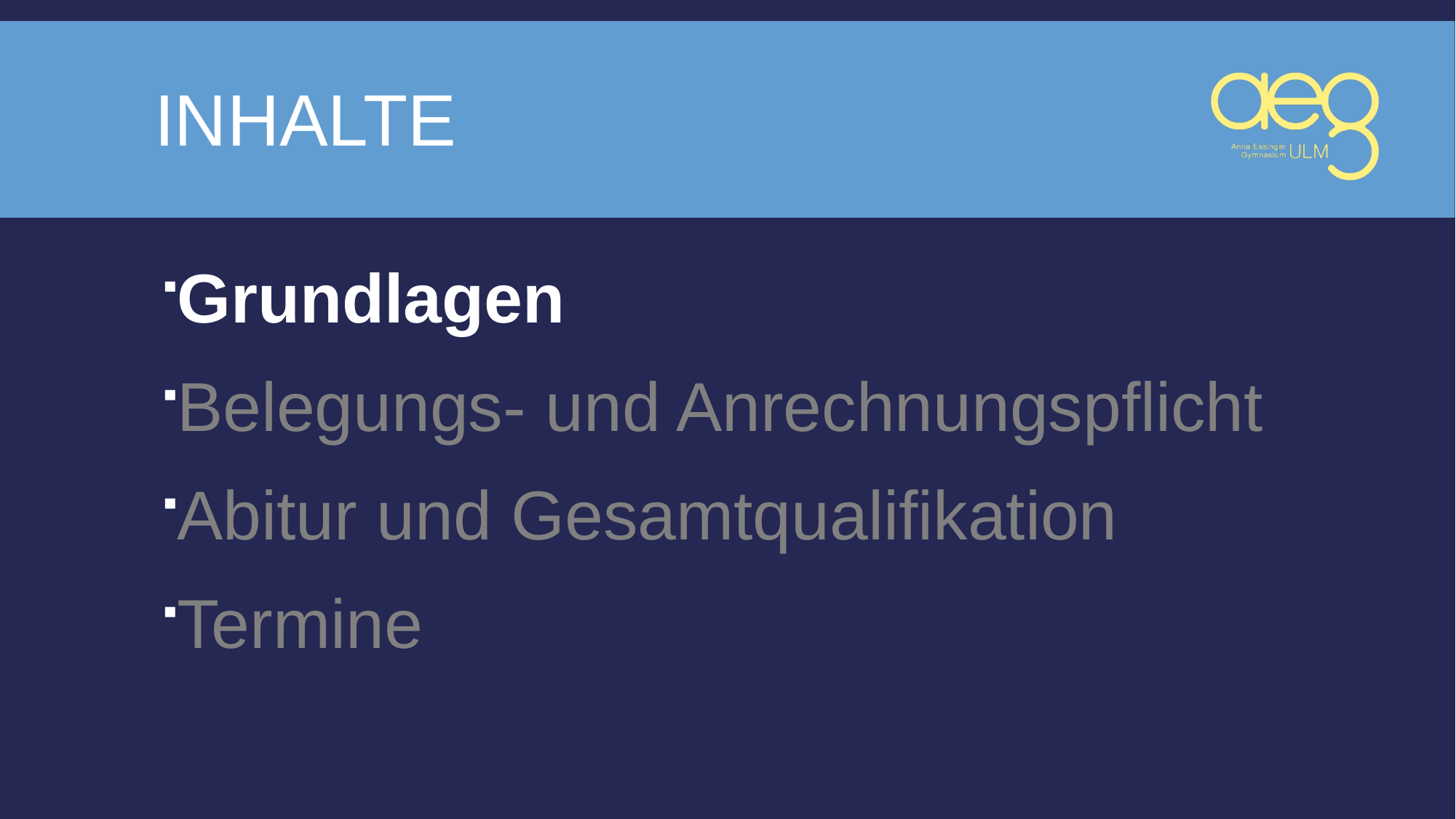

# Inhalte
Grundlagen
Belegungs- und Anrechnungspflicht
Abitur und Gesamtqualifikation
Termine